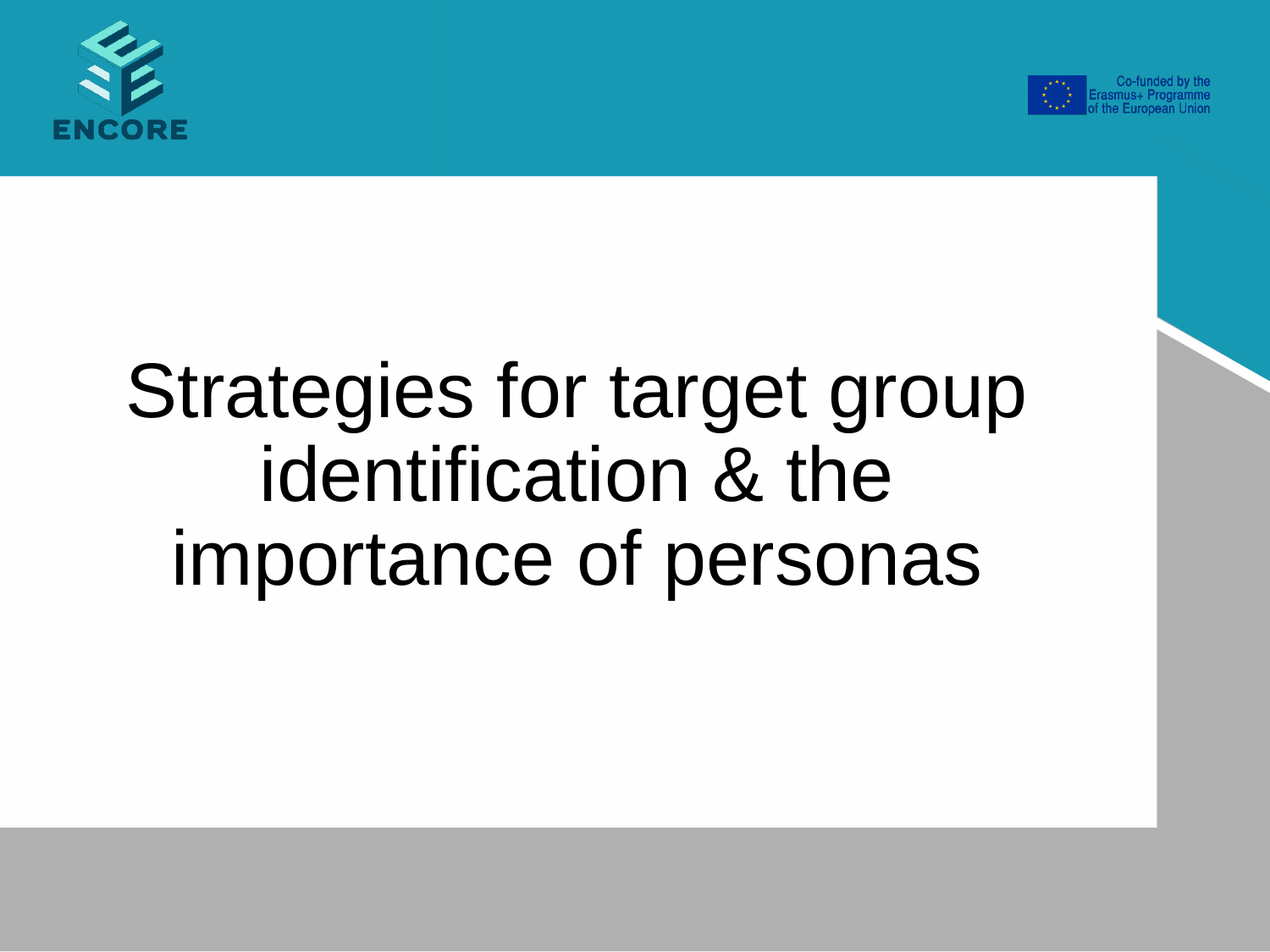

# Strategies for target group identification & the importance of personas